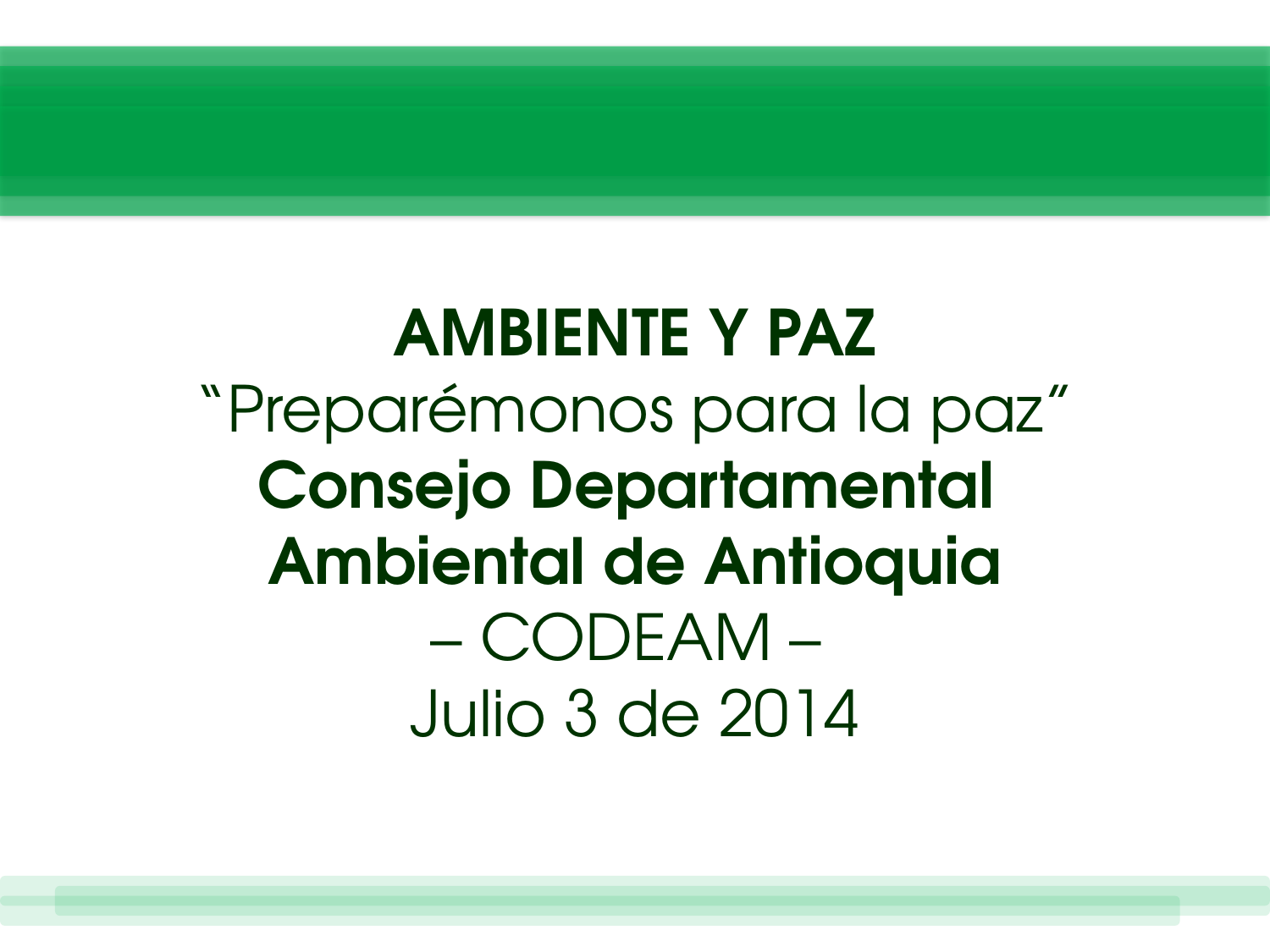

AMBIENTE Y PAZ
“Preparémonos para la paz”
Consejo Departamental
Ambiental de Antioquia
– CODEAM –
Julio 3 de 2014